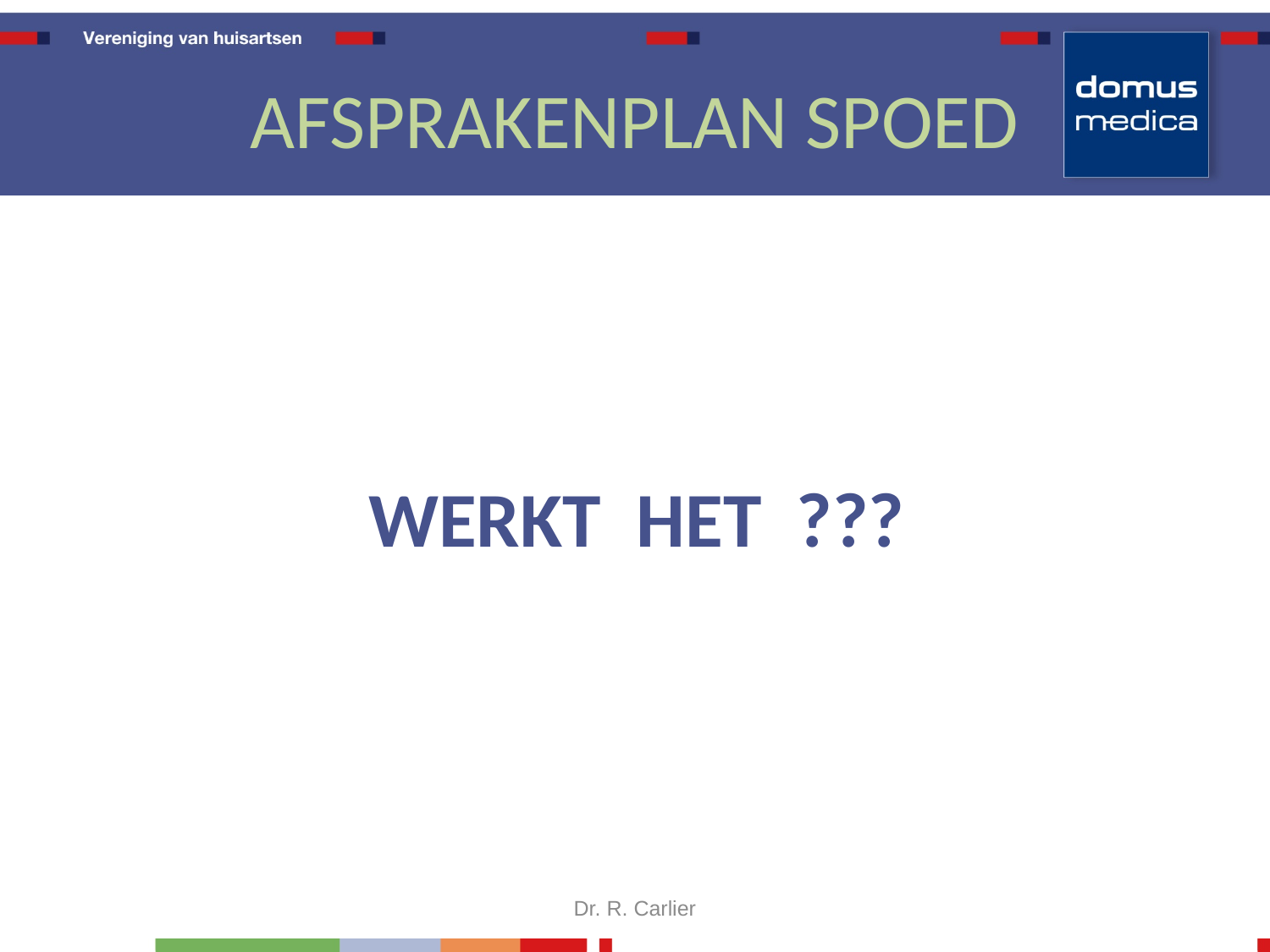

# AFSPRAKENPLAN SPOED

                       WERKT  HET  ???
Dr. R. Carlier